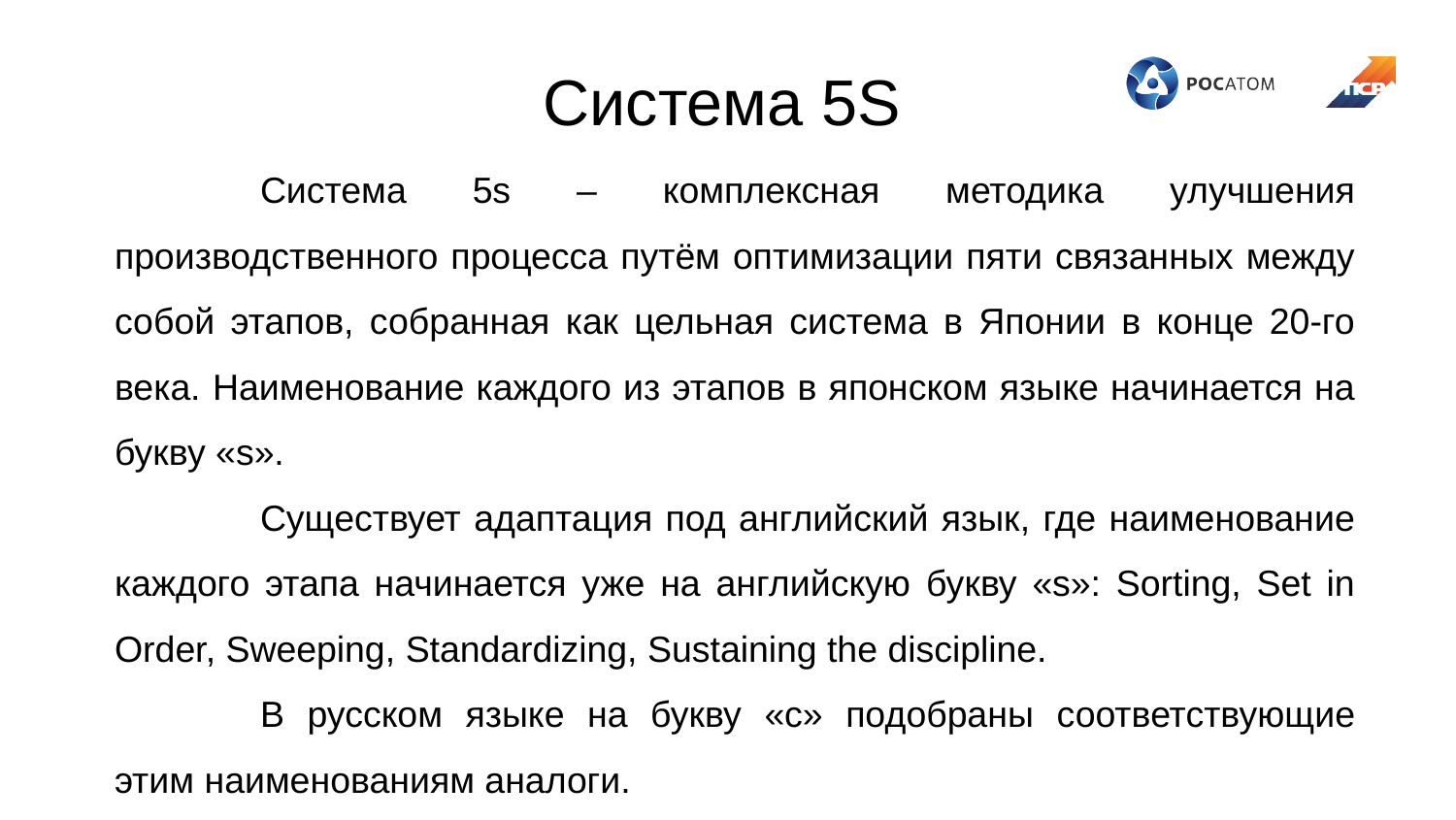

# Система 5S
	Система 5s – комплексная методика улучшения производственного процесса путём оптимизации пяти связанных между собой этапов, собранная как цельная система в Японии в конце 20-го века. Наименование каждого из этапов в японском языке начинается на букву «s».
	Существует адаптация под английский язык, где наименование каждого этапа начинается уже на английскую букву «s»: Sorting, Set in Order, Sweeping, Standardizing, Sustaining the discipline.
	В русском языке на букву «с» подобраны соответствующие этим наименованиям аналоги.